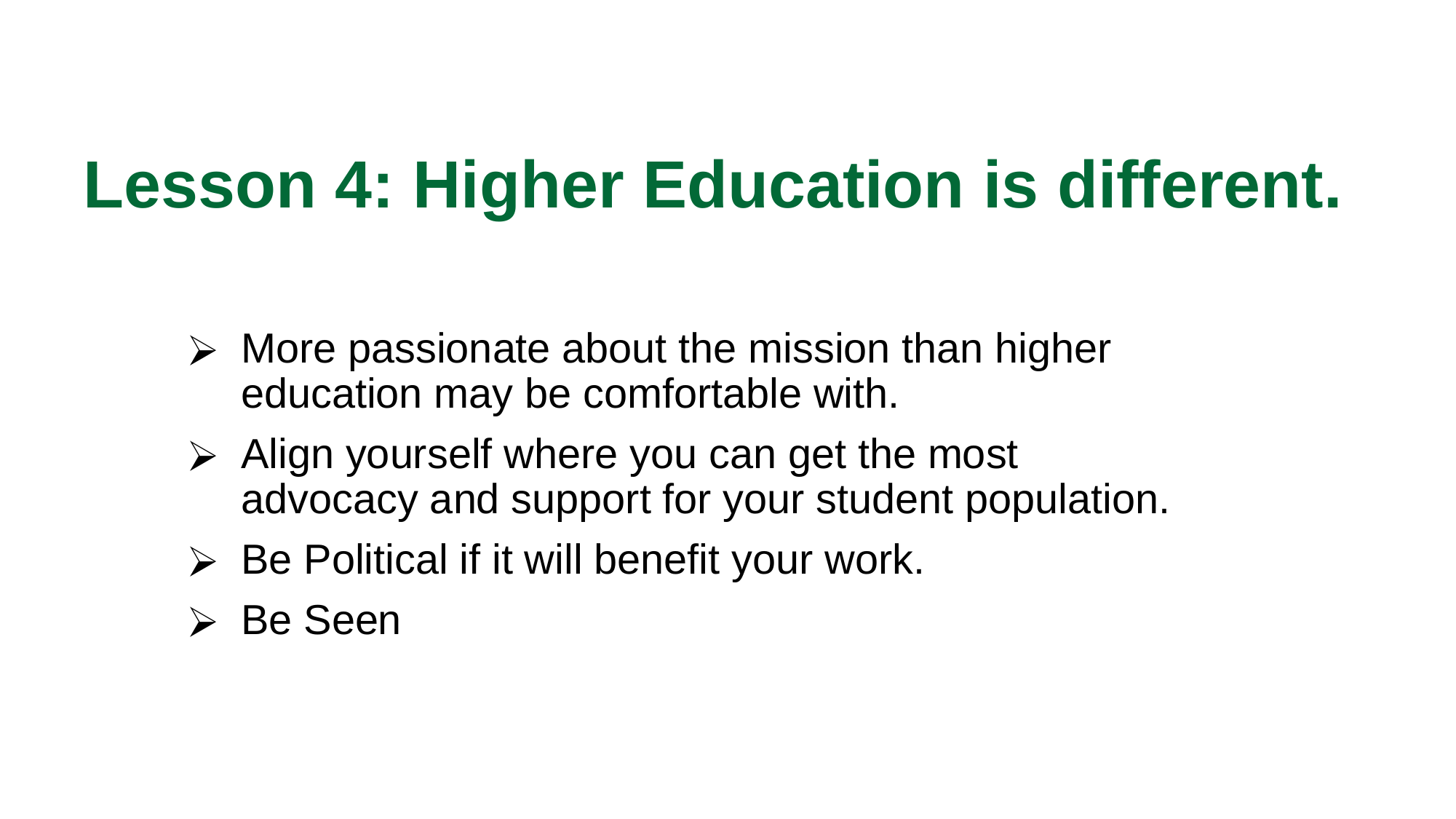

# Lesson 4: Higher Education is different.
More passionate about the mission than higher education may be comfortable with.
Align yourself where you can get the most advocacy and support for your student population.
Be Political if it will benefit your work.
Be Seen